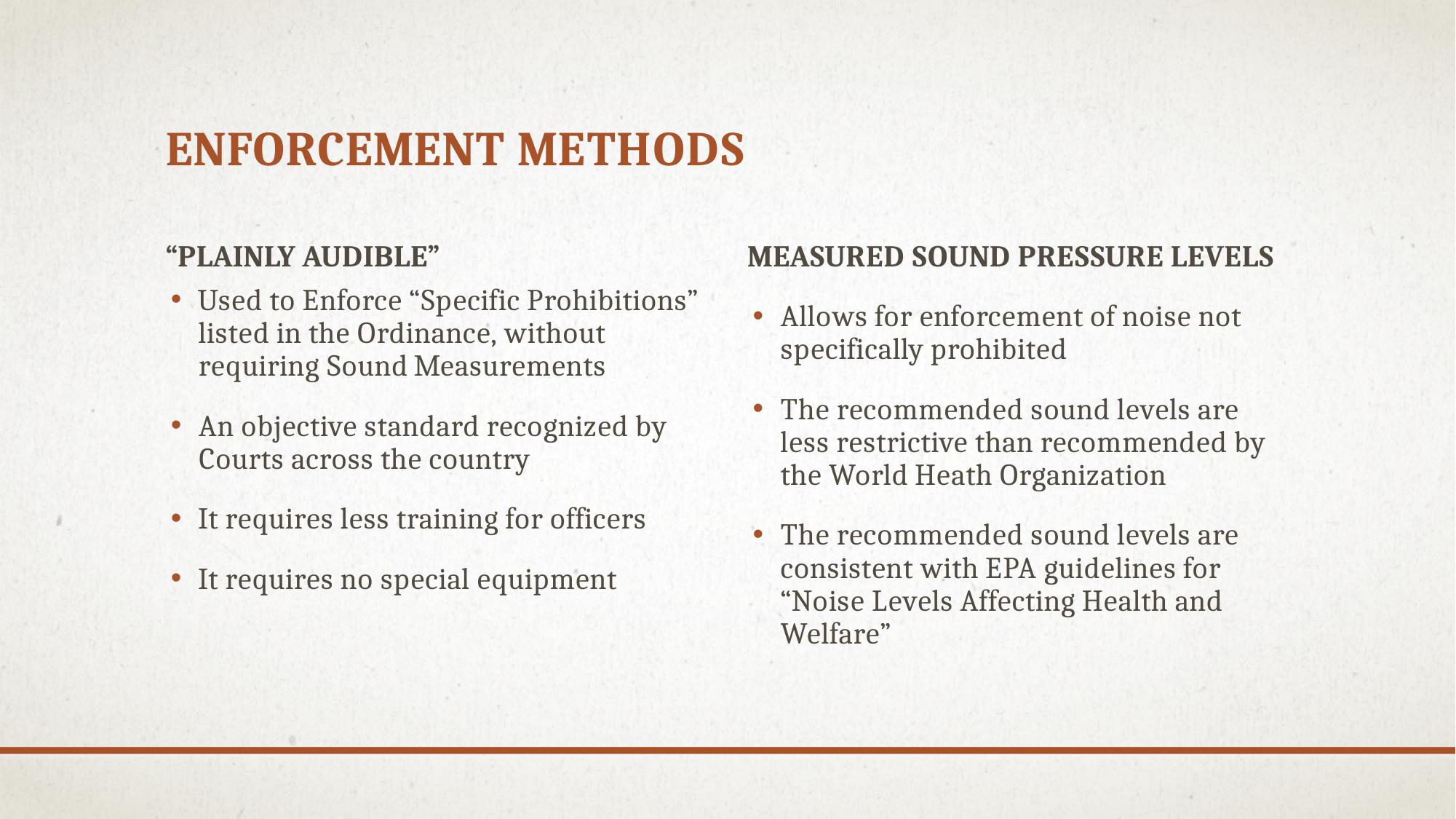

# Enforcement Methods
“Plainly Audible”
Measured Sound Pressure Levels
Used to Enforce “Specific Prohibitions” listed in the Ordinance, without requiring Sound Measurements
An objective standard recognized by Courts across the country
It requires less training for officers
It requires no special equipment
Allows for enforcement of noise not specifically prohibited
The recommended sound levels are less restrictive than recommended by the World Heath Organization
The recommended sound levels are consistent with EPA guidelines for “Noise Levels Affecting Health and Welfare”